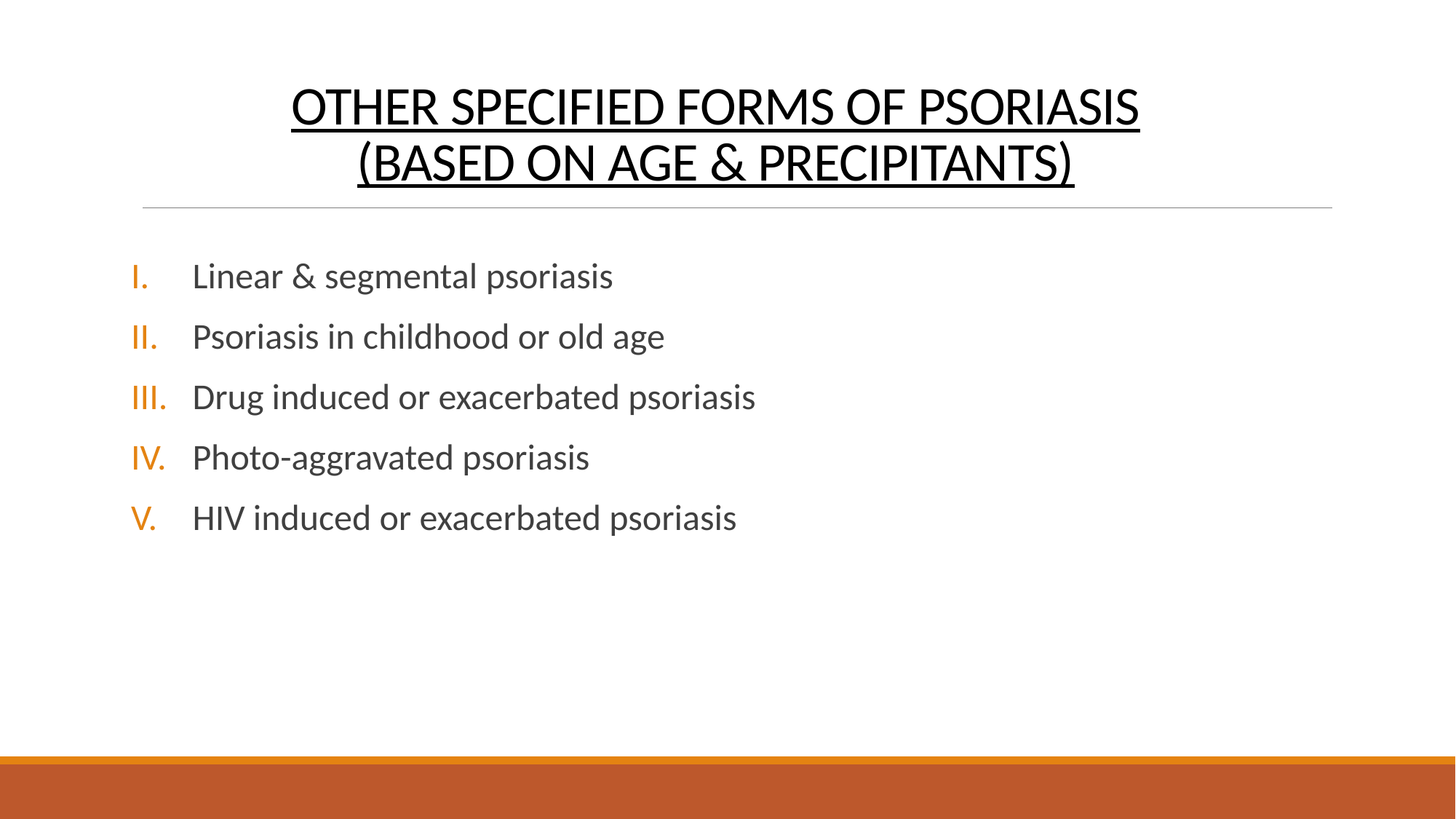

# OTHER SPECIFIED FORMS OF PSORIASIS (BASED ON AGE & PRECIPITANTS)
Linear & segmental psoriasis
Psoriasis in childhood or old age
Drug induced or exacerbated psoriasis
Photo-aggravated psoriasis
HIV induced or exacerbated psoriasis